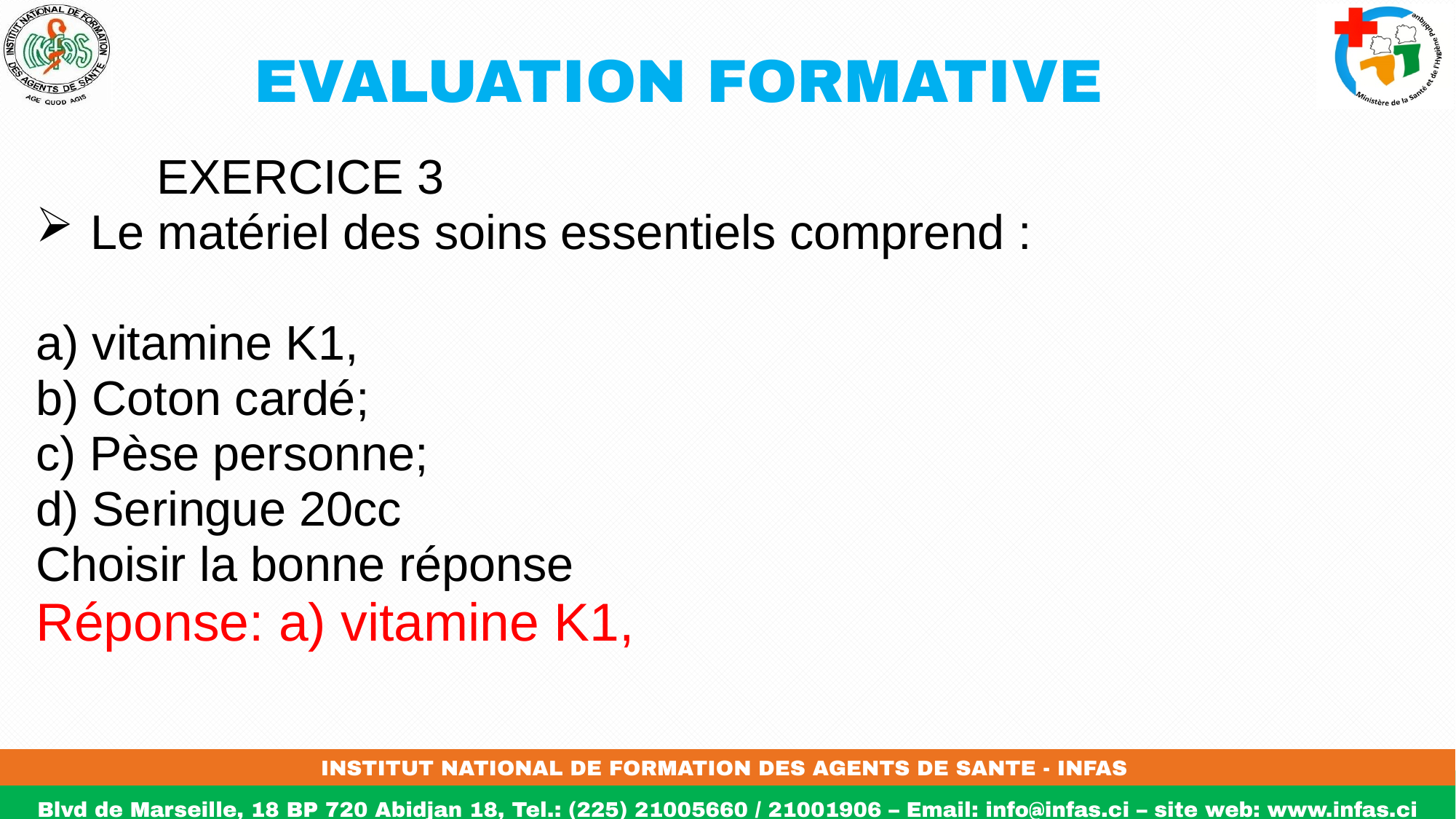

# EVALUATION FORMATIVE
                                   EXERCICE 3
Le matériel des soins essentiels comprend :

a) vitamine K1,
b) Coton cardé;
c) Pèse personne;
d) Seringue 20cc
Choisir la bonne réponse
Réponse: a) vitamine K1,